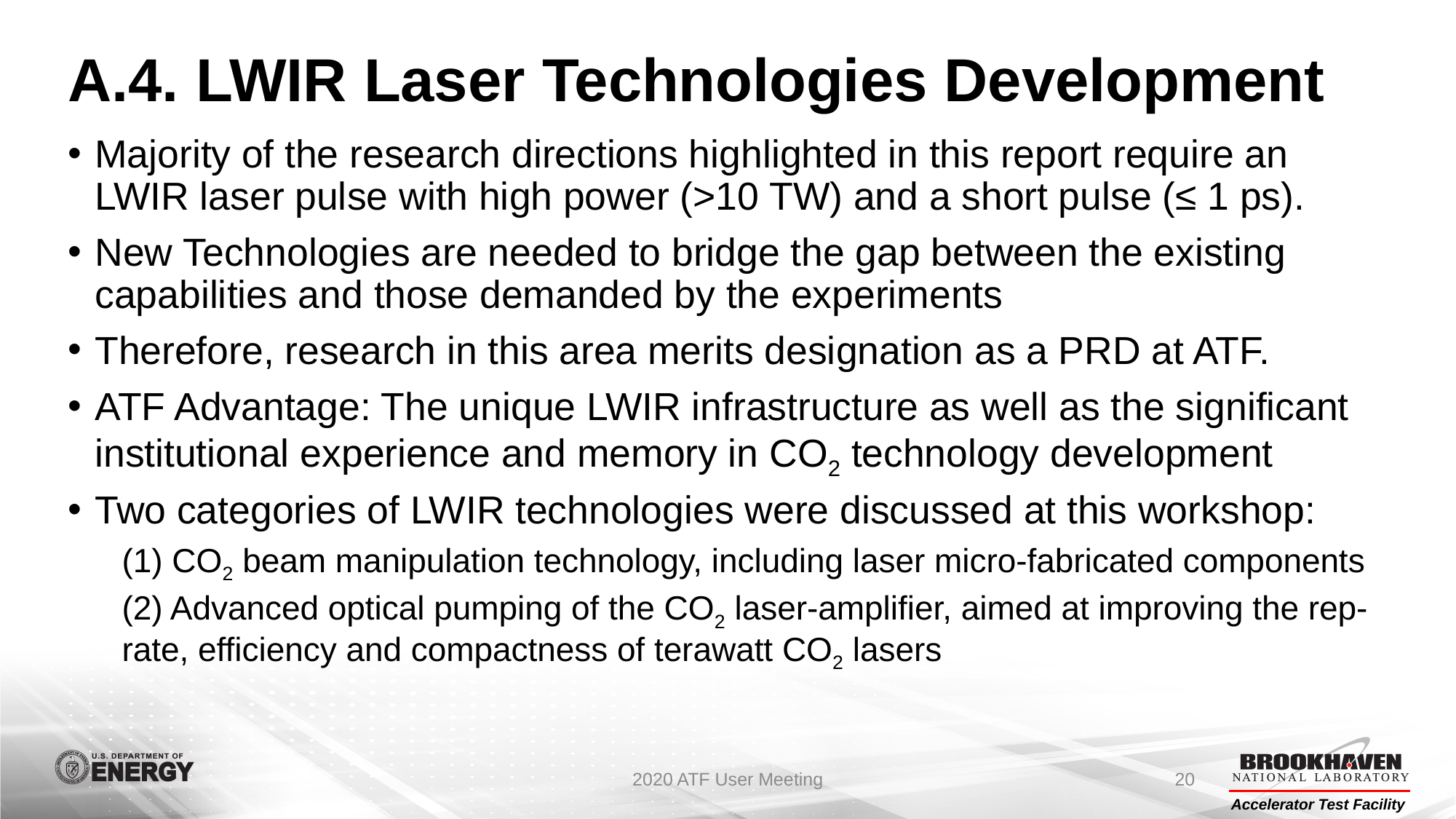

# A.4. LWIR Laser Technologies Development
Majority of the research directions highlighted in this report require an LWIR laser pulse with high power (>10 TW) and a short pulse (≤ 1 ps).
New Technologies are needed to bridge the gap between the existing capabilities and those demanded by the experiments
Therefore, research in this area merits designation as a PRD at ATF.
ATF Advantage: The unique LWIR infrastructure as well as the significant institutional experience and memory in CO2 technology development
Two categories of LWIR technologies were discussed at this workshop:
(1) CO2 beam manipulation technology, including laser micro-fabricated components
(2) Advanced optical pumping of the CO2 laser-amplifier, aimed at improving the rep-rate, efficiency and compactness of terawatt CO2 lasers

2020 ATF User Meeting
20